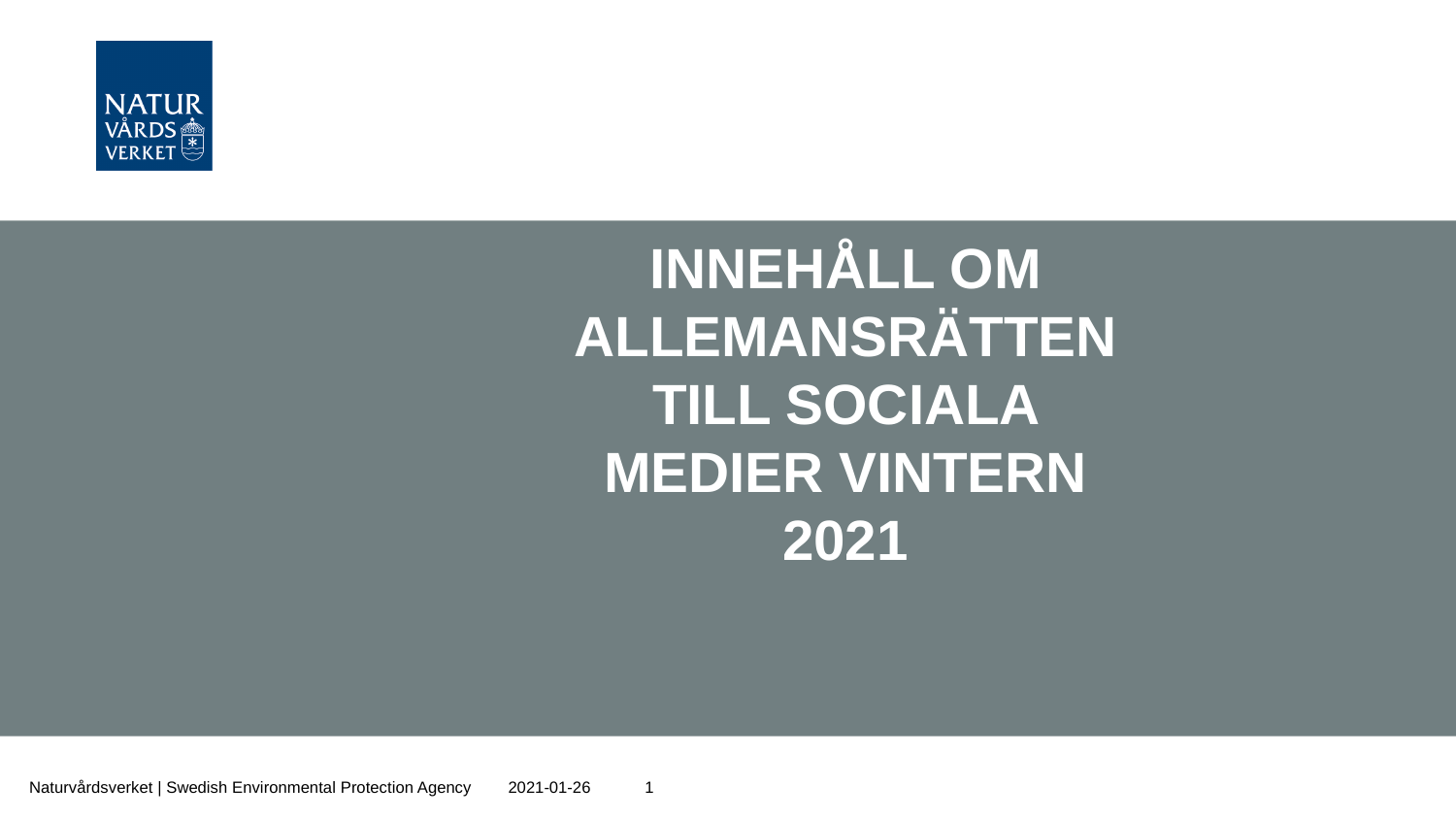

Innehåll om allemansrätten till sociala medier vintern 2021
Naturvårdsverket | Swedish Environmental Protection Agency
2021-01-26
1